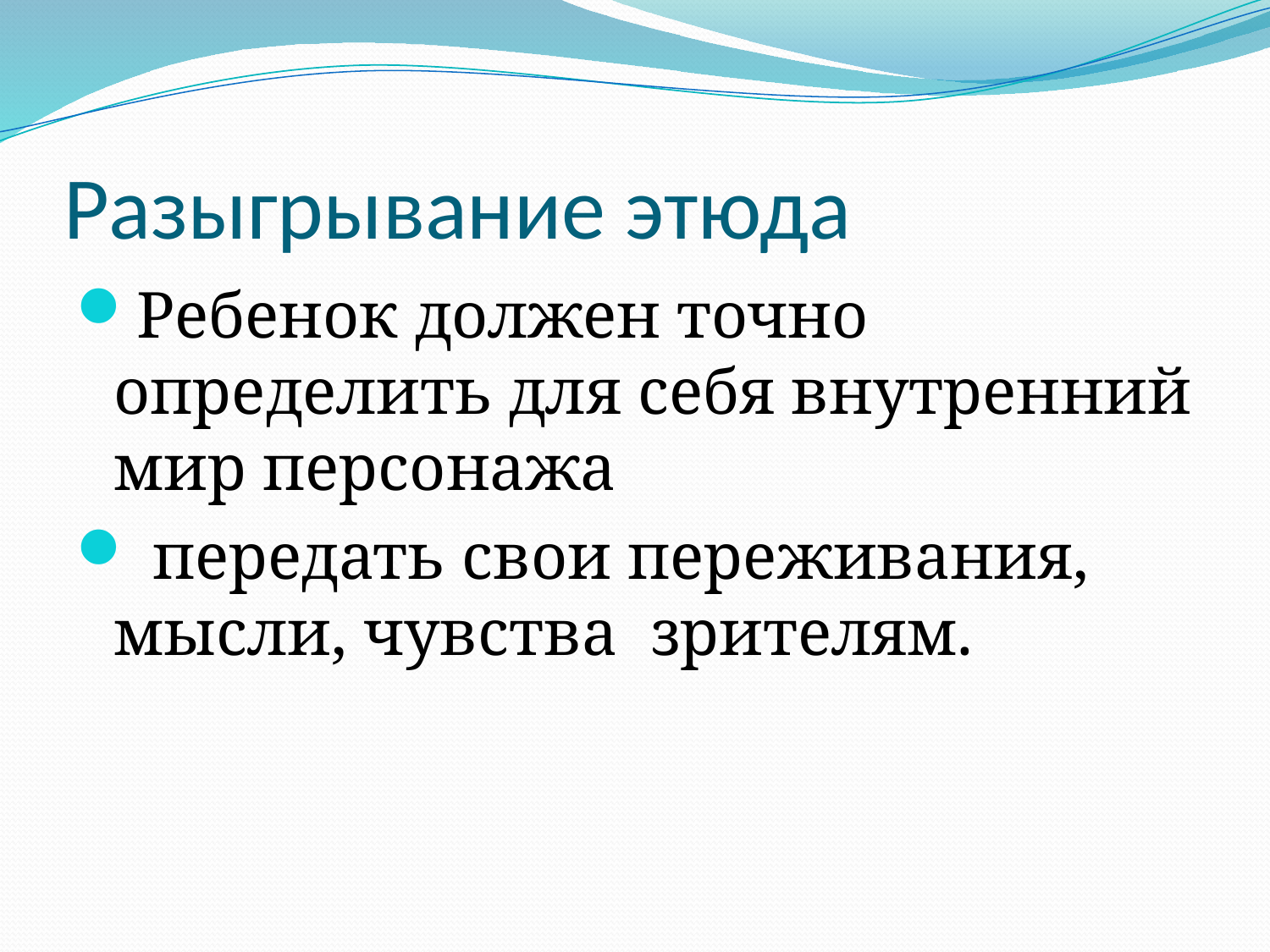

# Разыгрывание этюда
Ребенок должен точно определить для себя внутренний мир персонажа
 передать свои переживания, мысли, чувства  зрителям.